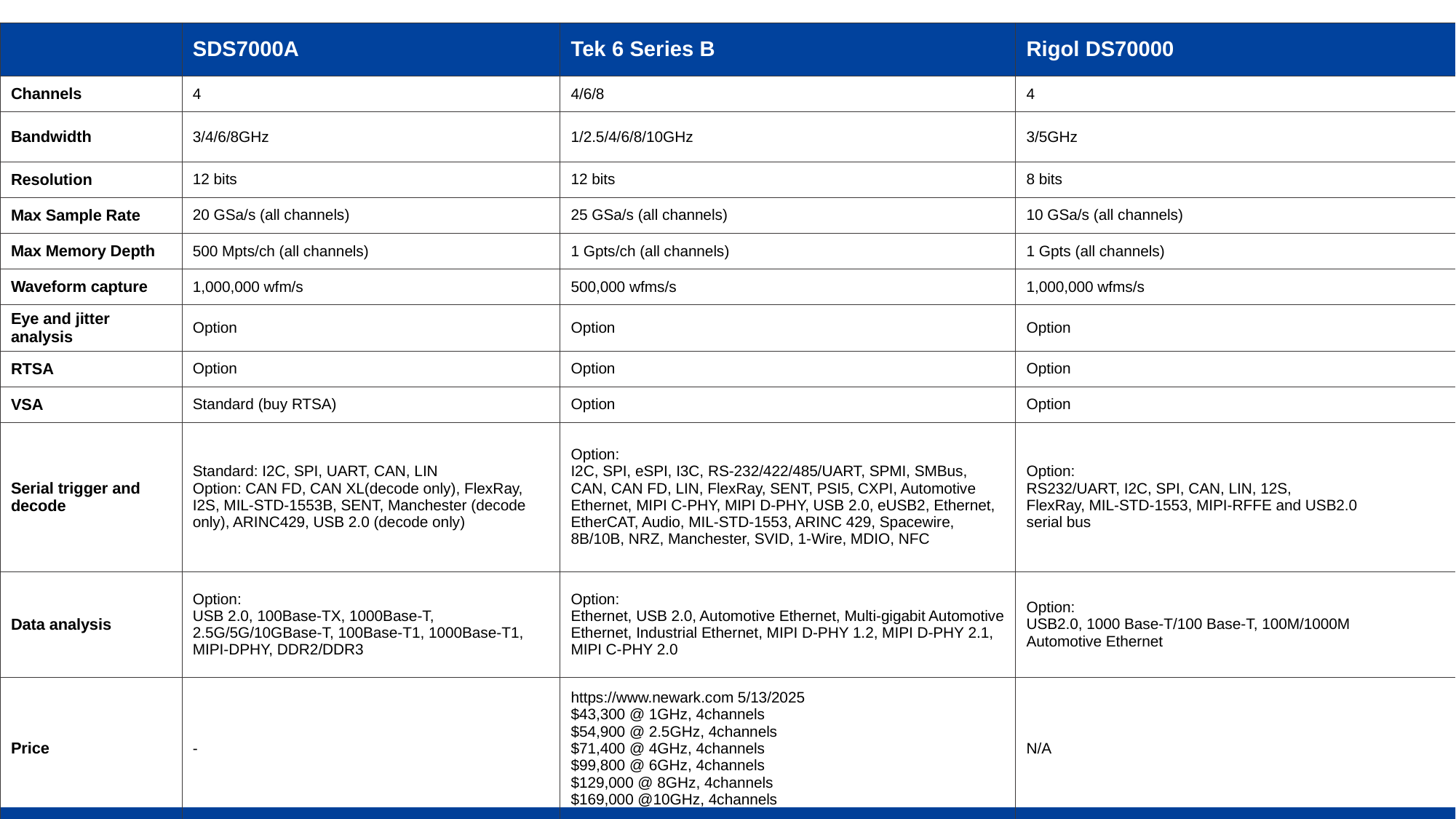

|  | SDS7000A | Tek 6 Series B | Rigol DS70000 |
| --- | --- | --- | --- |
| Channels | 4 | 4/6/8 | 4 |
| Bandwidth | 3/4/6/8GHz | 1/2.5/4/6/8/10GHz | 3/5GHz |
| Resolution | 12 bits | 12 bits | 8 bits |
| Max Sample Rate | 20 GSa/s (all channels) | 25 GSa/s (all channels) | 10 GSa/s (all channels) |
| Max Memory Depth | 500 Mpts/ch (all channels) | 1 Gpts/ch (all channels) | 1 Gpts (all channels) |
| Waveform capture | 1,000,000 wfm/s | 500,000 wfms/s | 1,000,000 wfms/s |
| Eye and jitter analysis | Option | Option | Option |
| RTSA | Option | Option | Option |
| VSA | Standard (buy RTSA) | Option | Option |
| Serial trigger and decode | Standard: I2C, SPI, UART, CAN, LIN Option: CAN FD, CAN XL(decode only), FlexRay, I2S, MIL-STD-1553B, SENT, Manchester (decode only), ARINC429, USB 2.0 (decode only) | Option: I2C, SPI, eSPI, I3C, RS-232/422/485/UART, SPMI, SMBus, CAN, CAN FD, LIN, FlexRay, SENT, PSI5, CXPI, Automotive Ethernet, MIPI C-PHY, MIPI D-PHY, USB 2.0, eUSB2, Ethernet, EtherCAT, Audio, MIL-STD-1553, ARINC 429, Spacewire, 8B/10B, NRZ, Manchester, SVID, 1-Wire, MDIO, NFC | Option: RS232/UART, I2C, SPI, CAN, LIN, 12S, FlexRay, MIL-STD-1553, MIPI-RFFE and USB2.0 serial bus |
| Data analysis | Option: USB 2.0, 100Base-TX, 1000Base-T, 2.5G/5G/10GBase-T, 100Base-T1, 1000Base-T1, MIPI-DPHY, DDR2/DDR3 | Option: Ethernet, USB 2.0, Automotive Ethernet, Multi-gigabit Automotive Ethernet, Industrial Ethernet, MIPI D-PHY 1.2, MIPI D-PHY 2.1, MIPI C-PHY 2.0 | Option: USB2.0, 1000 Base-T/100 Base-T, 100M/1000M Automotive Ethernet |
| Price | - | https://www.newark.com 5/13/2025 $43,300 @ 1GHz, 4channels $54,900 @ 2.5GHz, 4channels $71,400 @ 4GHz, 4channels $99,800 @ 6GHz, 4channels $129,000 @ 8GHz, 4channels $169,000 @10GHz, 4channels | N/A |